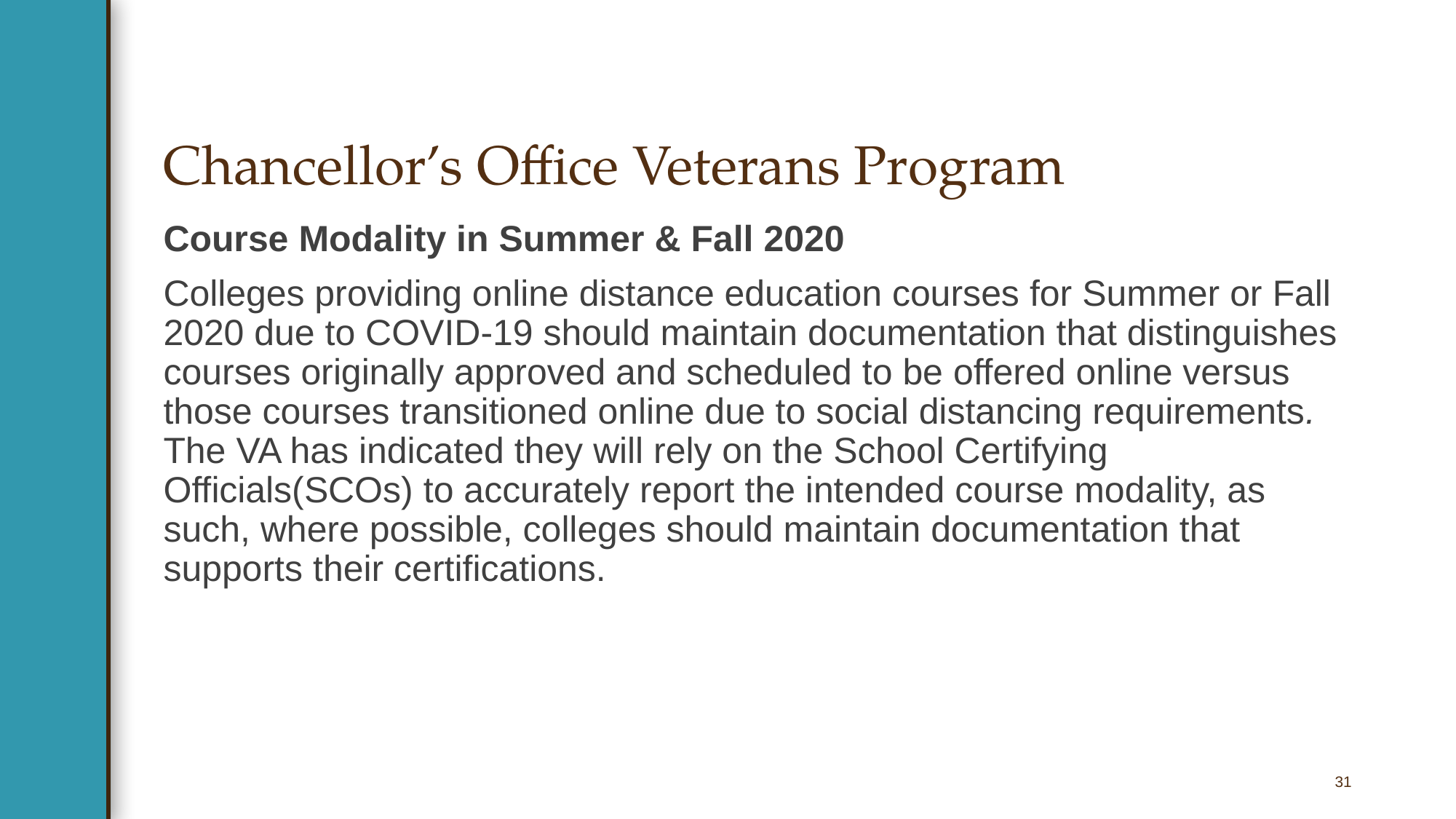

# Chancellor’s Office Veterans Program
Course Modality in Summer & Fall 2020
Colleges providing online distance education courses for Summer or Fall 2020 due to COVID-19 should maintain documentation that distinguishes courses originally approved and scheduled to be offered online versus those courses transitioned online due to social distancing requirements. The VA has indicated they will rely on the School Certifying Officials(SCOs) to accurately report the intended course modality, as such, where possible, colleges should maintain documentation that supports their certifications.